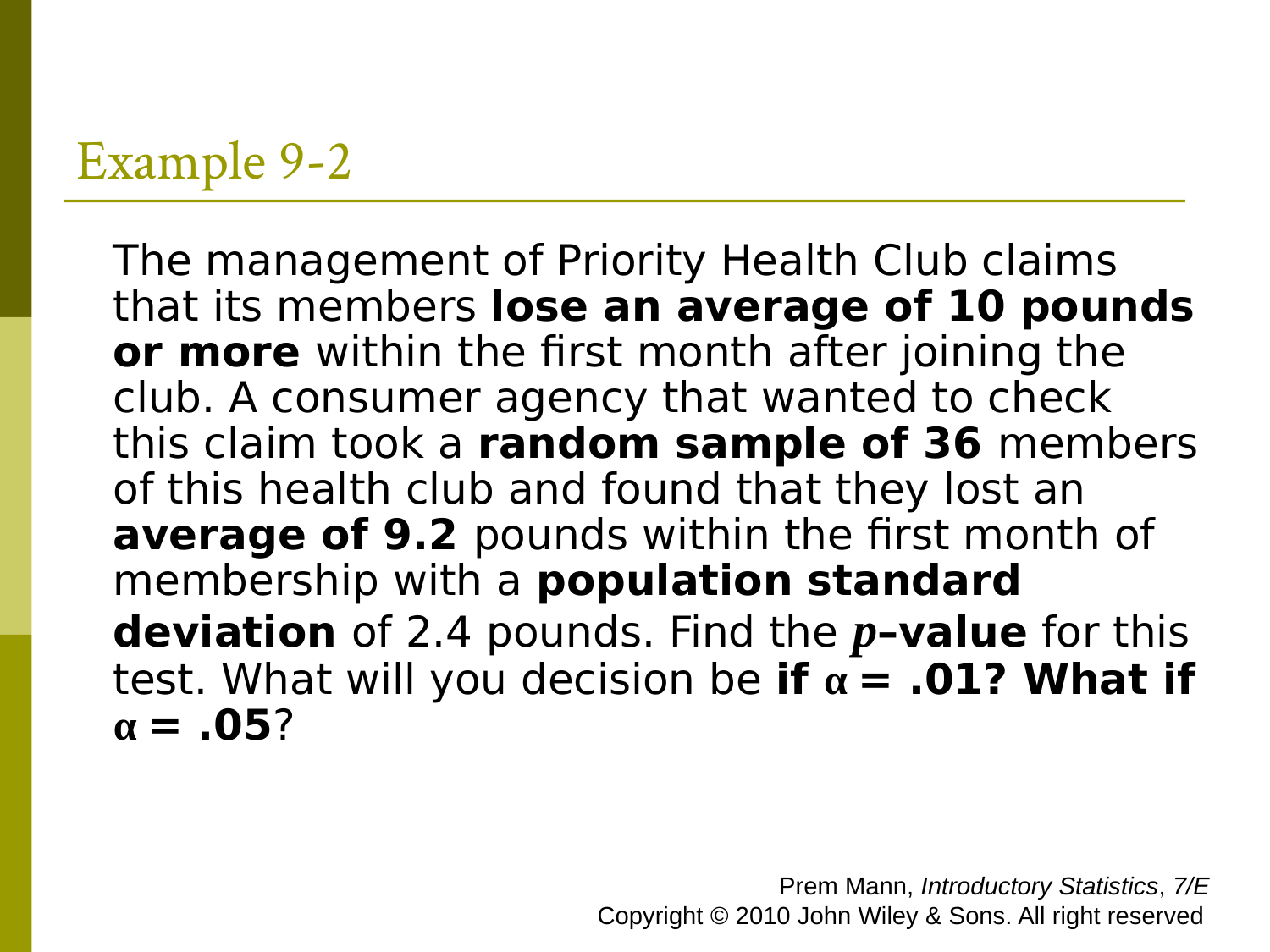

# Example 9-2
The management of Priority Health Club claims that its members lose an average of 10 pounds or more within the first month after joining the club. A consumer agency that wanted to check this claim took a random sample of 36 members of this health club and found that they lost an average of 9.2 pounds within the first month of membership with a population standard deviation of 2.4 pounds. Find the p–value for this test. What will you decision be if α = .01? What if α = .05?
                          Prem Mann, Introductory Statistics, 7/E Copyright © 2010 John Wiley & Sons. All right reserved